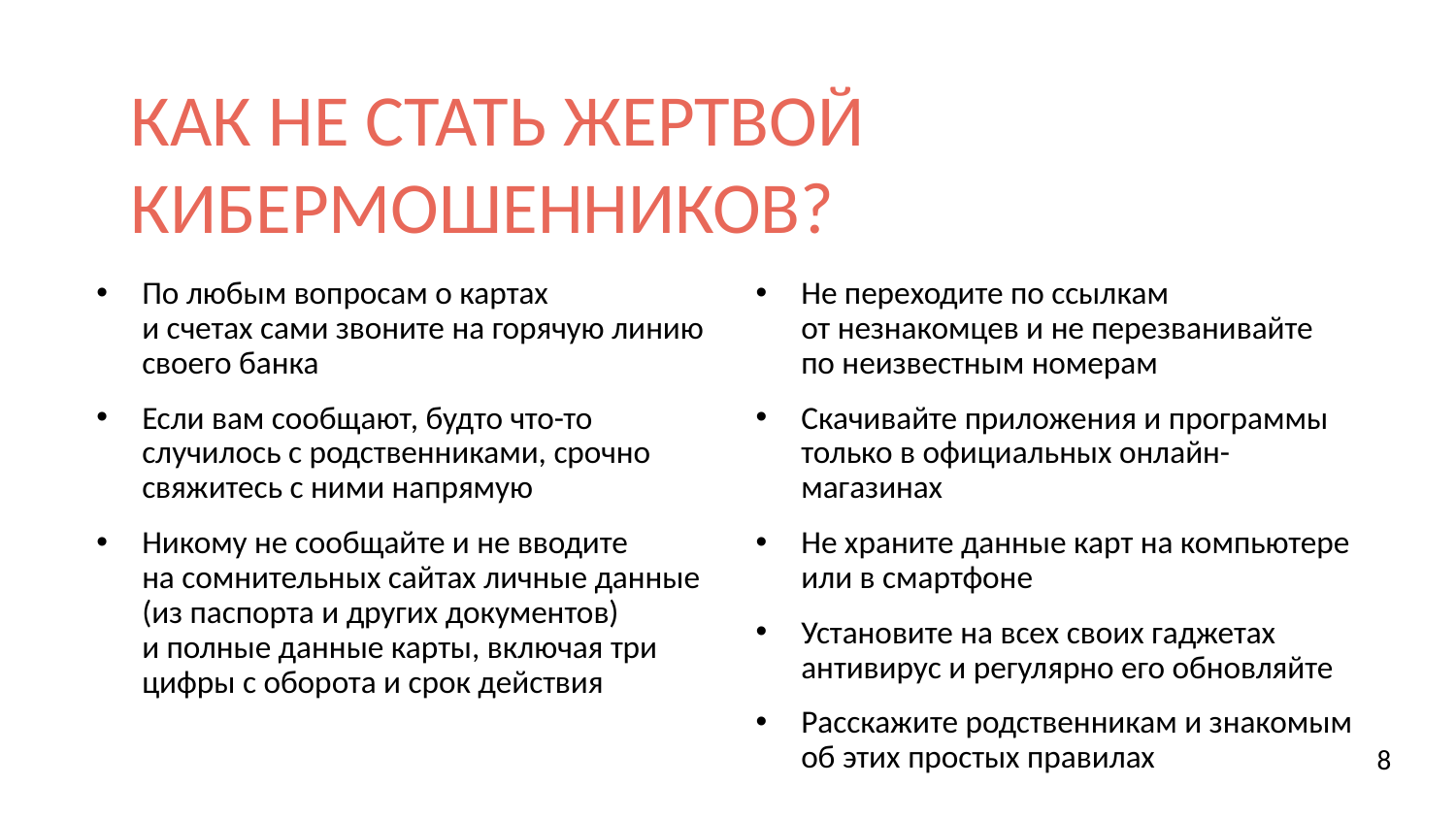

# КАК НЕ СТАТЬ ЖЕРТВОЙ КИБЕРМОШЕННИКОВ?
По любым вопросам о картах
и счетах сами звоните на горячую линию своего банка
Если вам сообщают, будто что-то случилось с родственниками, срочно свяжитесь с ними напрямую
Никому не сообщайте и не вводите         на сомнительных сайтах личные данные (из паспорта и других документов)             и полные данные карты, включая три цифры с оборота и срок действия
Не переходите по ссылкам
от незнакомцев и не перезванивайте
по неизвестным номерам
Скачивайте приложения и программы только в официальных онлайн-магазинах
Не храните данные карт на компьютере или в смартфоне
Установите на всех своих гаджетах антивирус и регулярно его обновляйте
Расскажите родственникам и знакомым об этих простых правилах
8